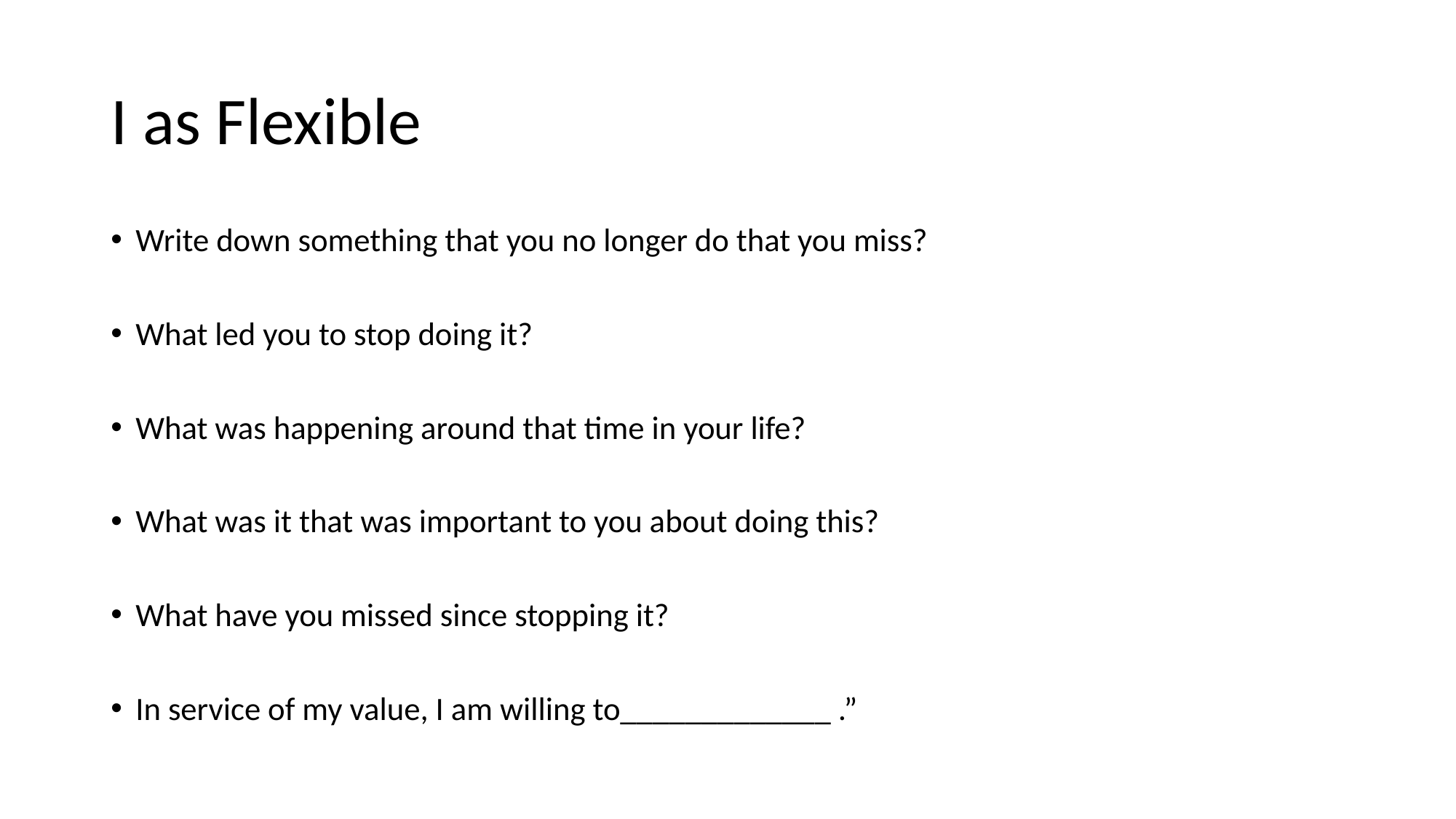

# I as Flexible
Write down something that you no longer do that you miss?

What led you to stop doing it?

What was happening around that time in your life?

What was it that was important to you about doing this?

What have you missed since stopping it?

In service of my value, I am willing to_____________ .”